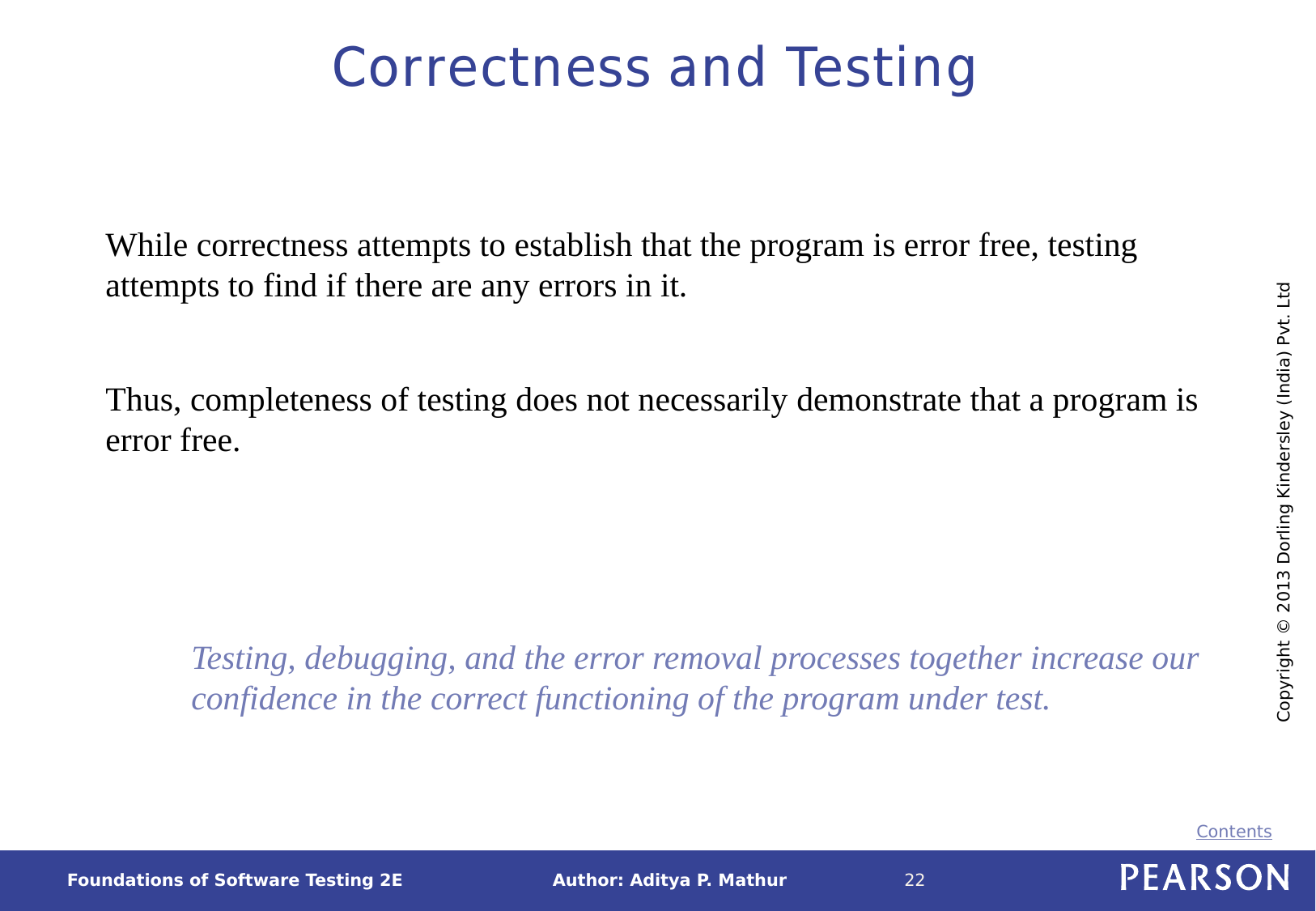

# Correctness and Testing
While correctness attempts to establish that the program is error free, testing attempts to find if there are any errors in it.

Thus, completeness of testing does not necessarily demonstrate that a program is error free.
Testing, debugging, and the error removal processes together increase our confidence in the correct functioning of the program under test.